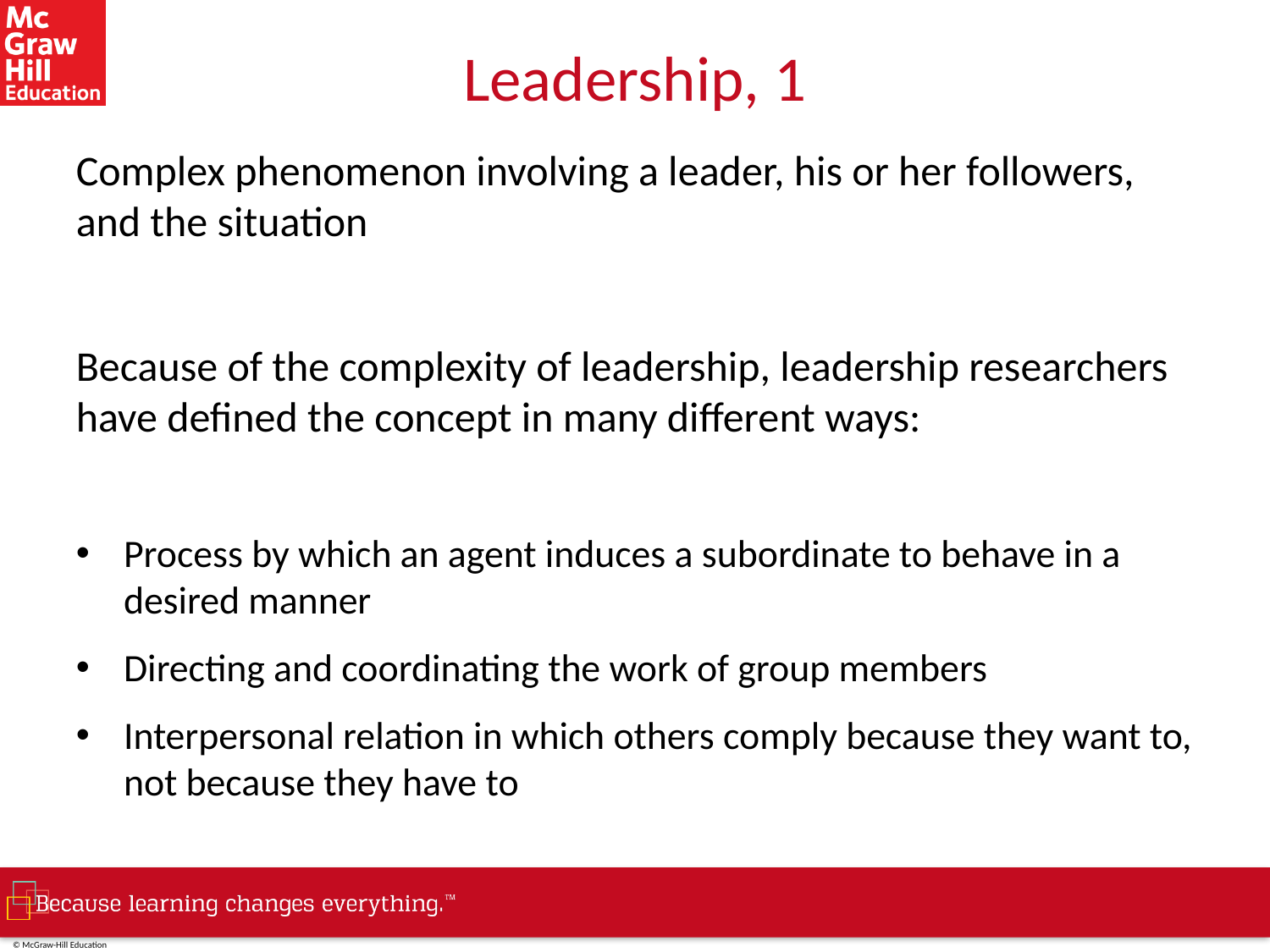

# Leadership, 1
Complex phenomenon involving a leader, his or her followers, and the situation

Because of the complexity of leadership, leadership researchers have defined the concept in many different ways:

Process by which an agent induces a subordinate to behave in a desired manner
Directing and coordinating the work of group members
Interpersonal relation in which others comply because they want to, not because they have to